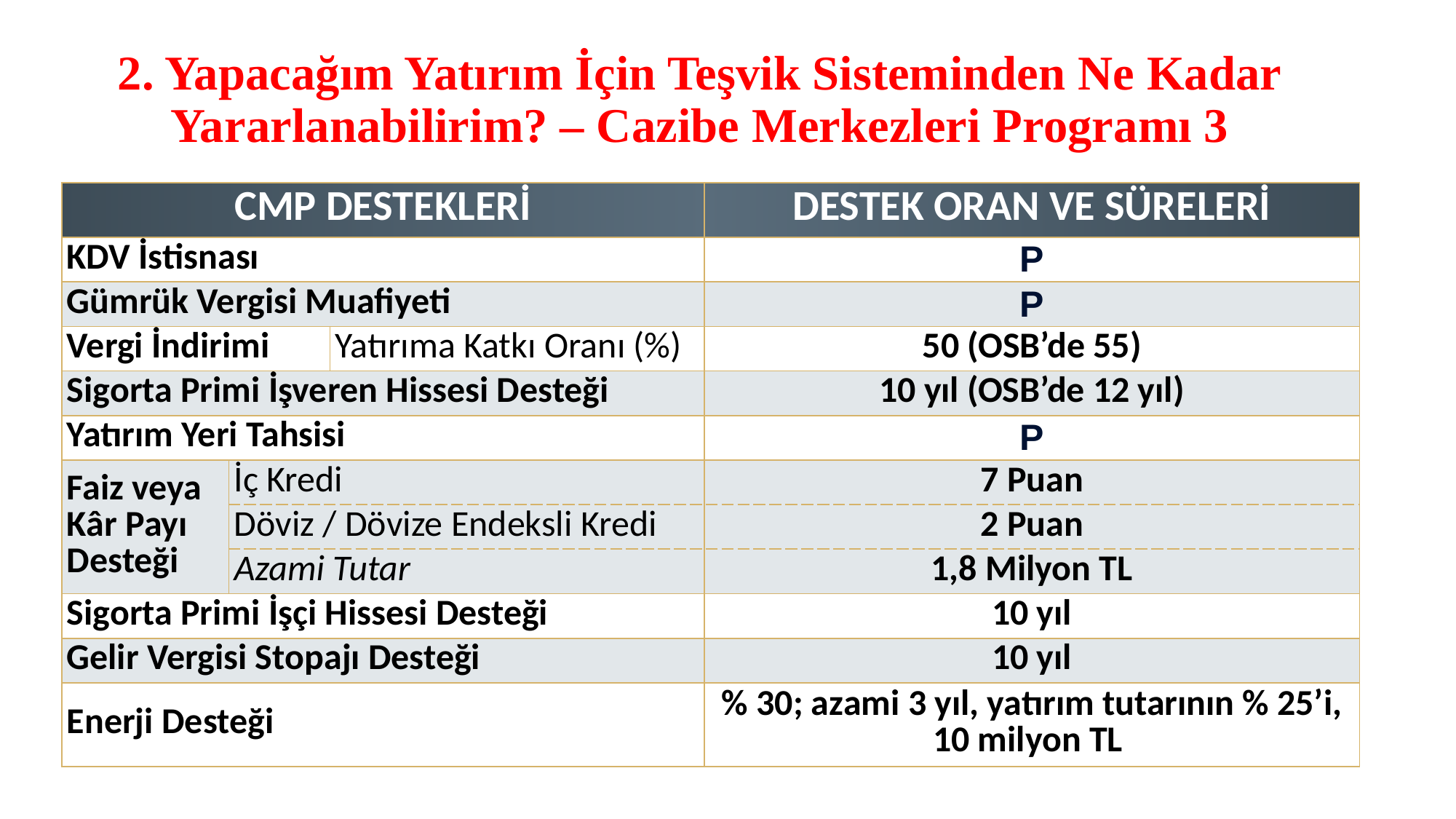

# 2. Yapacağım Yatırım İçin Teşvik Sisteminden Ne Kadar Yararlanabilirim? – Cazibe Merkezleri Programı 3
|  |  |  |  |
| --- | --- | --- | --- |
| CMP DESTEKLERİ |  |  | DESTEK ORAN VE SÜRELERİ |
| KDV İstisnası |  |  | P |
| Gümrük Vergisi Muafiyeti |  |  | P |
| Vergi İndirimi |  | Yatırıma Katkı Oranı (%) | 50 (OSB’de 55) |
| Sigorta Primi İşveren Hissesi Desteği |  |  | 10 yıl (OSB’de 12 yıl) |
| Yatırım Yeri Tahsisi |  |  | P |
| Faiz veya Kâr Payı Desteği | İç Kredi |  | 7 Puan |
|  | Döviz / Dövize Endeksli Kredi |  | 2 Puan |
|  | Azami Tutar |  | 1,8 Milyon TL |
| Sigorta Primi İşçi Hissesi Desteği |  |  | 10 yıl |
| Gelir Vergisi Stopajı Desteği |  |  | 10 yıl |
| Enerji Desteği |  |  | % 30; azami 3 yıl, yatırım tutarının % 25’i, 10 milyon TL |